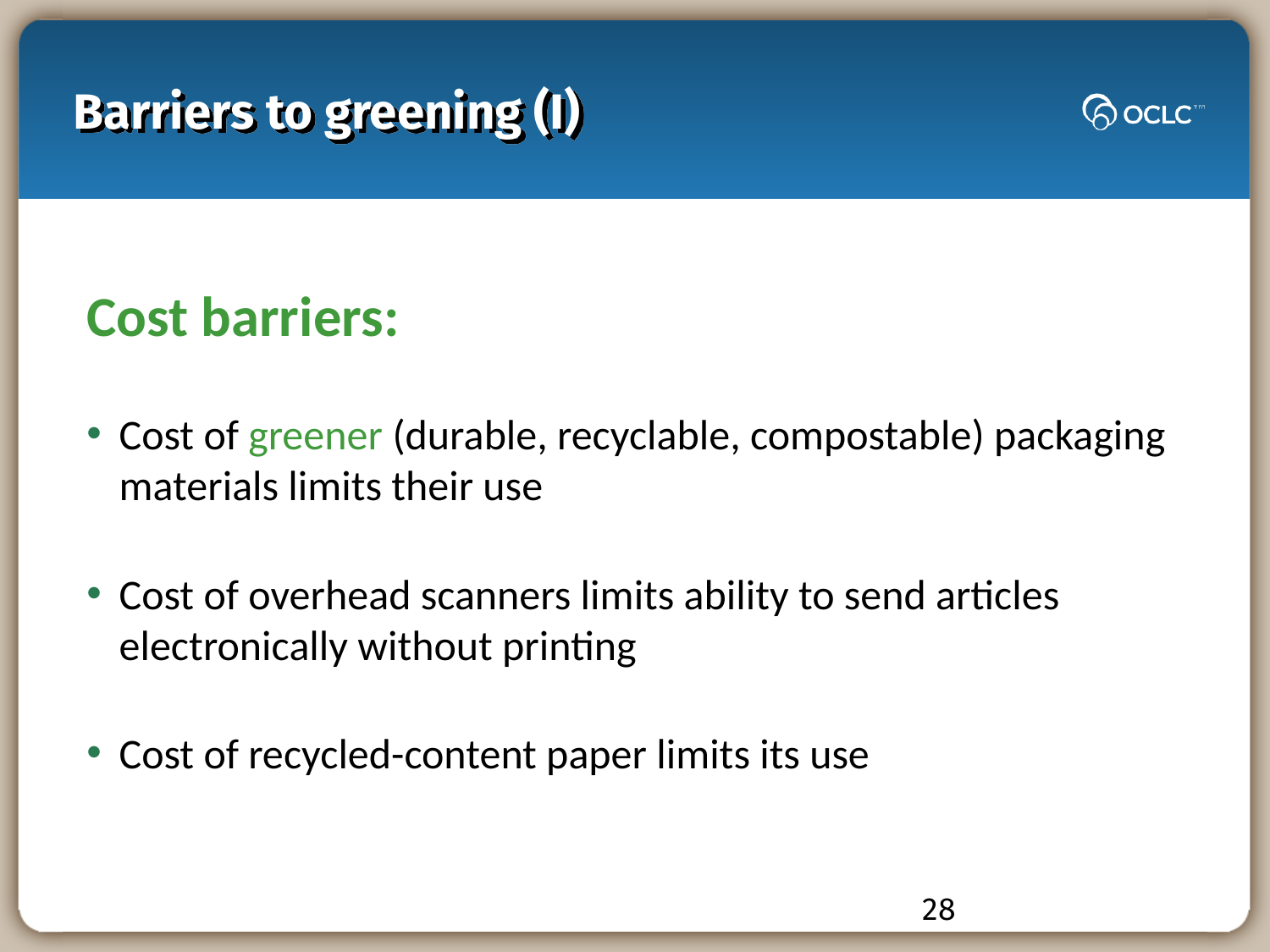

# Barriers to greening (I)

Cost barriers:

Cost of greener (durable, recyclable, compostable) packaging materials limits their use

Cost of overhead scanners limits ability to send articles electronically without printing

Cost of recycled-content paper limits its use

28